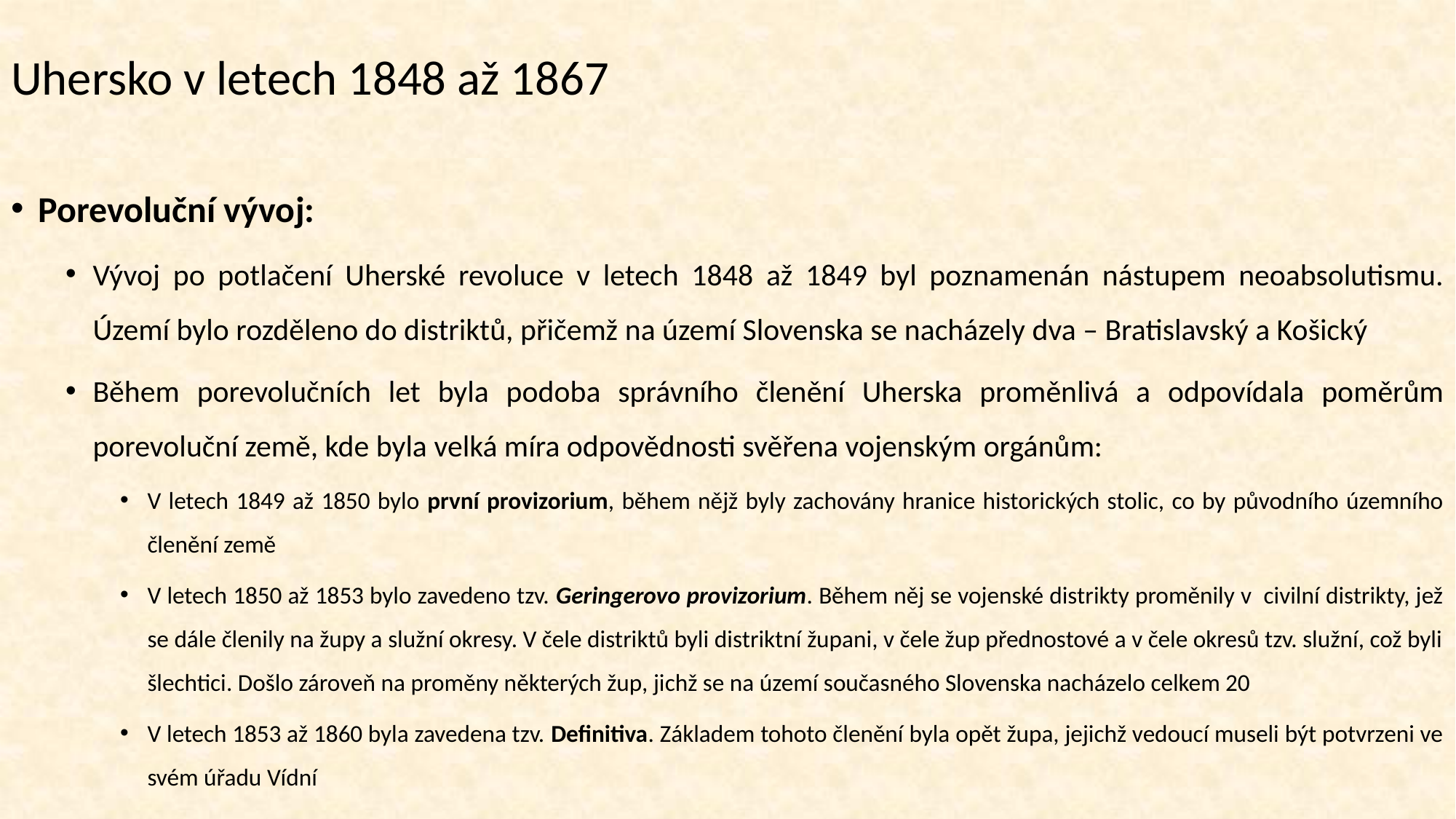

# Uhersko v letech 1848 až 1867
Porevoluční vývoj:
Vývoj po potlačení Uherské revoluce v letech 1848 až 1849 byl poznamenán nástupem neoabsolutismu. Území bylo rozděleno do distriktů, přičemž na území Slovenska se nacházely dva – Bratislavský a Košický
Během porevolučních let byla podoba správního členění Uherska proměnlivá a odpovídala poměrům porevoluční země, kde byla velká míra odpovědnosti svěřena vojenským orgánům:
V letech 1849 až 1850 bylo první provizorium, během nějž byly zachovány hranice historických stolic, co by původního územního členění země
V letech 1850 až 1853 bylo zavedeno tzv. Geringerovo provizorium. Během něj se vojenské distrikty proměnily v  civilní distrikty, jež se dále členily na župy a služní okresy. V čele distriktů byli distriktní župani, v čele žup přednostové a v čele okresů tzv. služní, což byli šlechtici. Došlo zároveň na proměny některých žup, jichž se na území současného Slovenska nacházelo celkem 20
V letech 1853 až 1860 byla zavedena tzv. Definitiva. Základem tohoto členění byla opět župa, jejichž vedoucí museli být potvrzeni ve svém úřadu Vídní